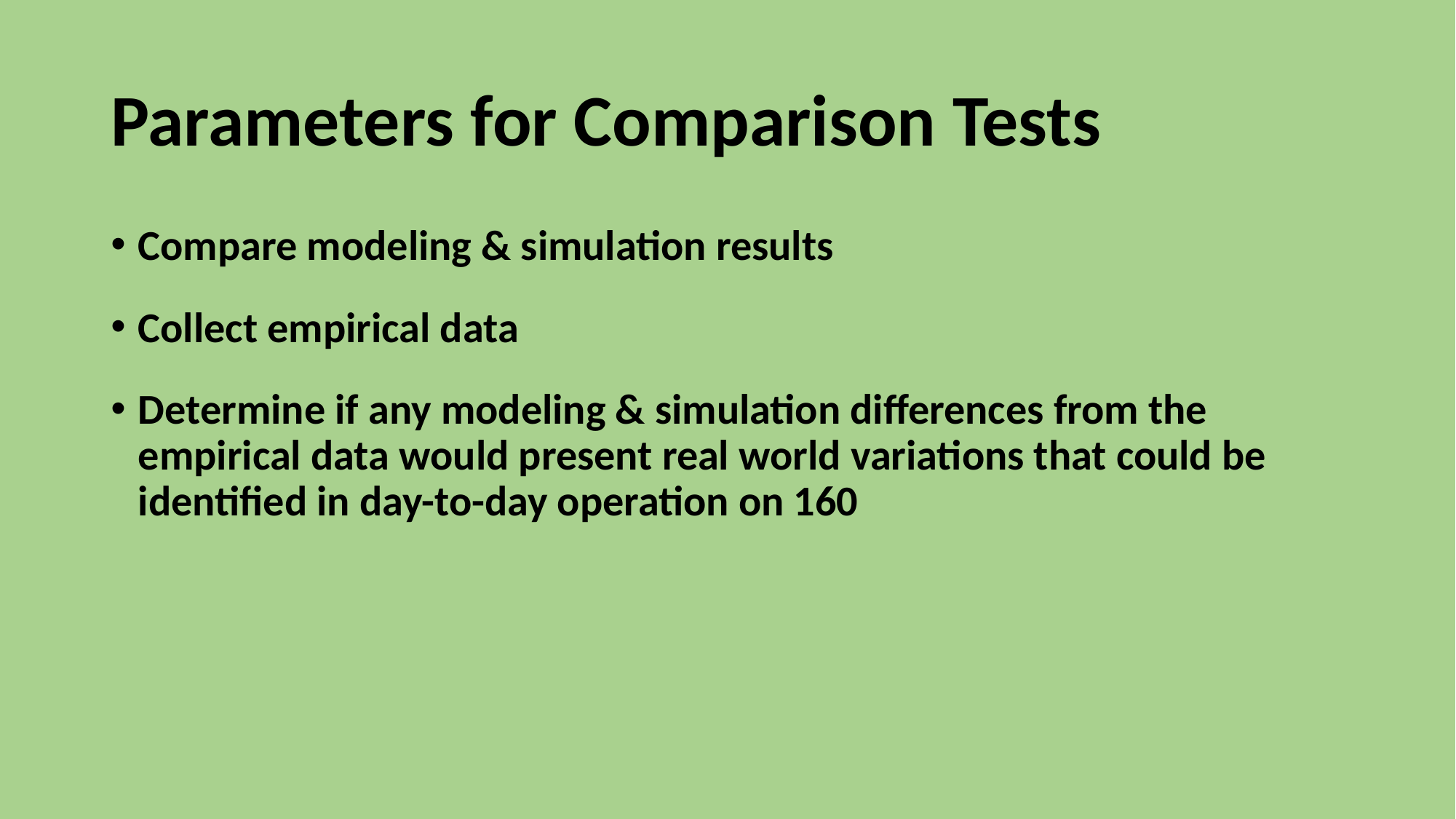

# Parameters for Comparison Tests
Compare modeling & simulation results
Collect empirical data
Determine if any modeling & simulation differences from the empirical data would present real world variations that could be identified in day-to-day operation on 160